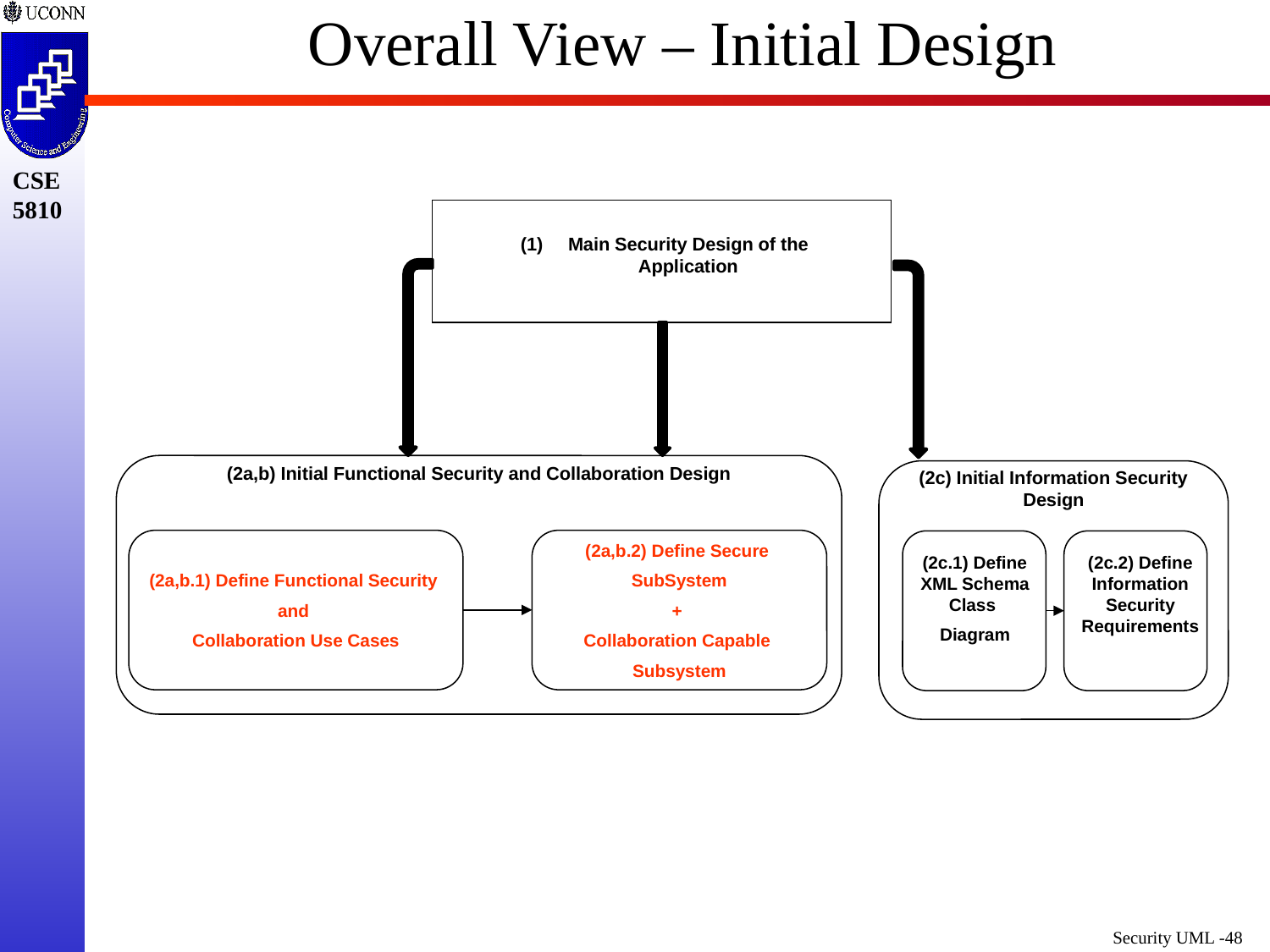

# Overall View – Initial Design

Main Security Design of the Application

(2a,b) Initial Functional Security and Collaboration Design
(2c) Initial Information Security Design

(2a,b.1) Define Functional Security
and
Collaboration Use Cases
(2a,b.2) Define Secure
SubSystem
+
Collaboration Capable
Subsystem

(2c.1) Define XML Schema Class
Diagram
(2c.2) Define Information Security Requirements